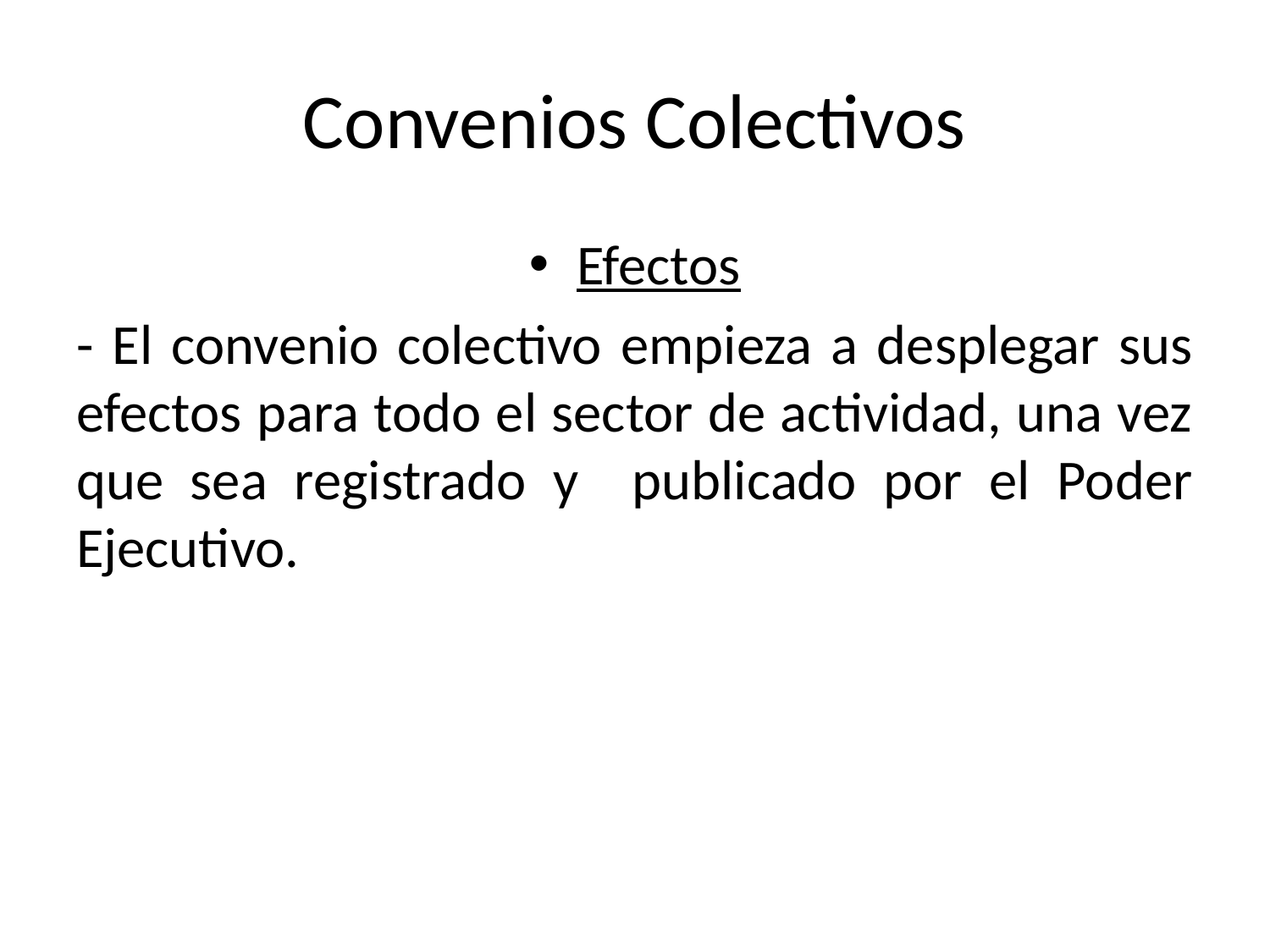

# Convenios Colectivos
Efectos
- El convenio colectivo empieza a desplegar sus efectos para todo el sector de actividad, una vez que sea registrado y  publicado por el Poder Ejecutivo.